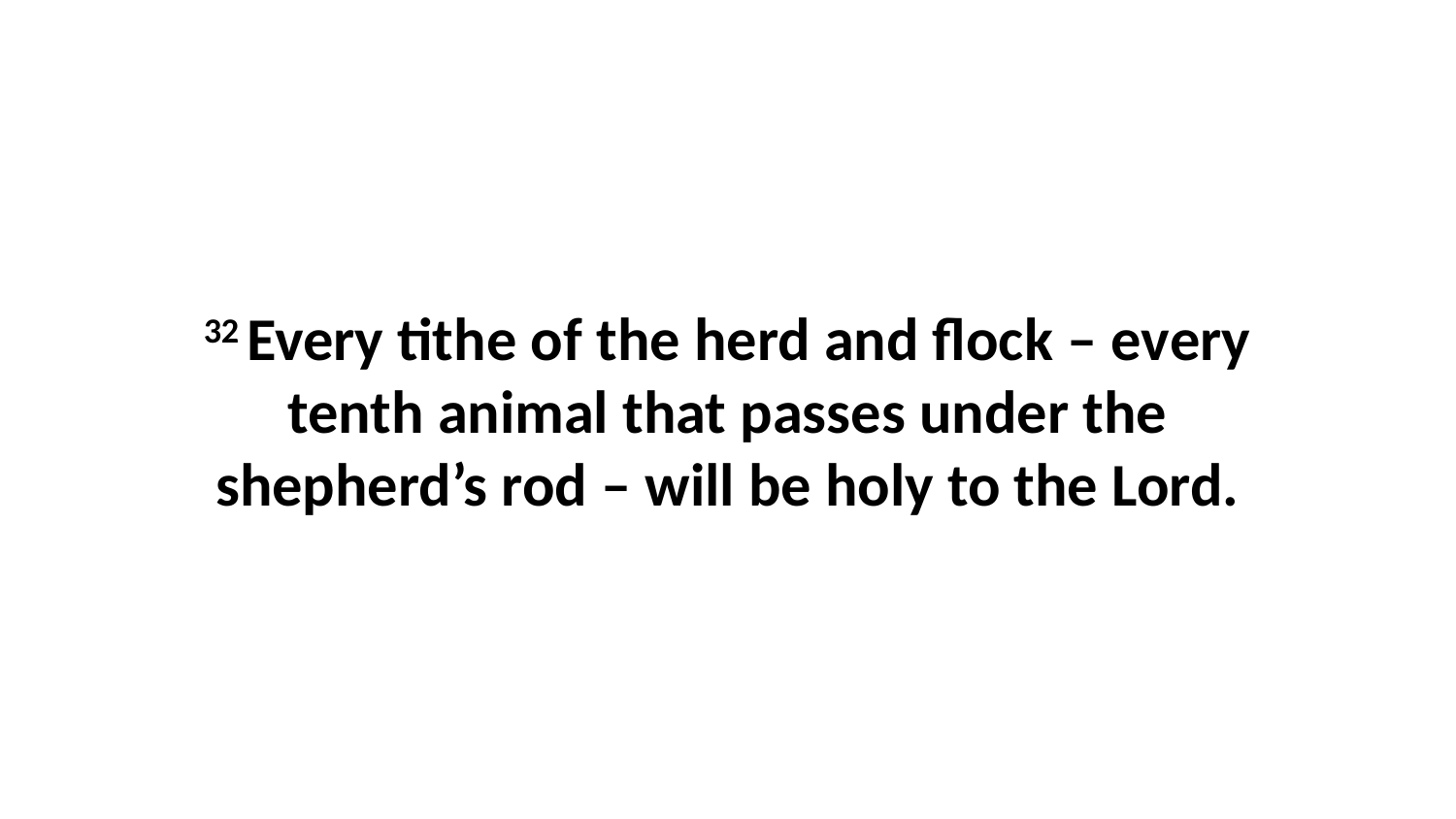

32 Every tithe of the herd and flock – every tenth animal that passes under the shepherd’s rod – will be holy to the Lord.